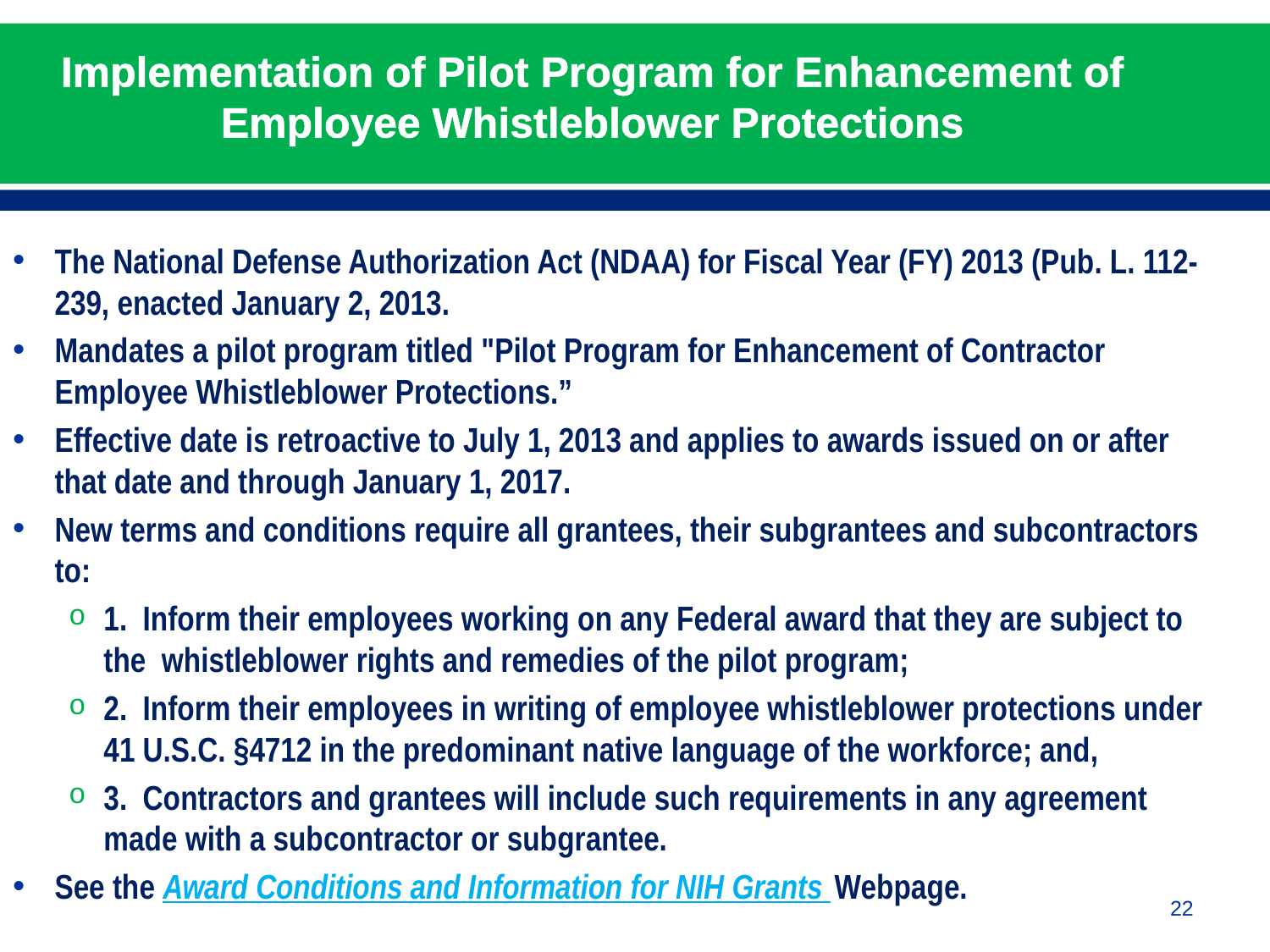

# Implementation of Pilot Program for Enhancement of Employee Whistleblower Protections
The National Defense Authorization Act (NDAA) for Fiscal Year (FY) 2013 (Pub. L. 112-239, enacted January 2, 2013.
Mandates a pilot program titled "Pilot Program for Enhancement of Contractor Employee Whistleblower Protections.”
Effective date is retroactive to July 1, 2013 and applies to awards issued on or after that date and through January 1, 2017.
New terms and conditions require all grantees, their subgrantees and subcontractors to:
1.  Inform their employees working on any Federal award that they are subject to the  whistleblower rights and remedies of the pilot program;
2.  Inform their employees in writing of employee whistleblower protections under 41 U.S.C. §4712 in the predominant native language of the workforce; and,
3.  Contractors and grantees will include such requirements in any agreement made with a subcontractor or subgrantee.
See the Award Conditions and Information for NIH Grants Webpage.

22